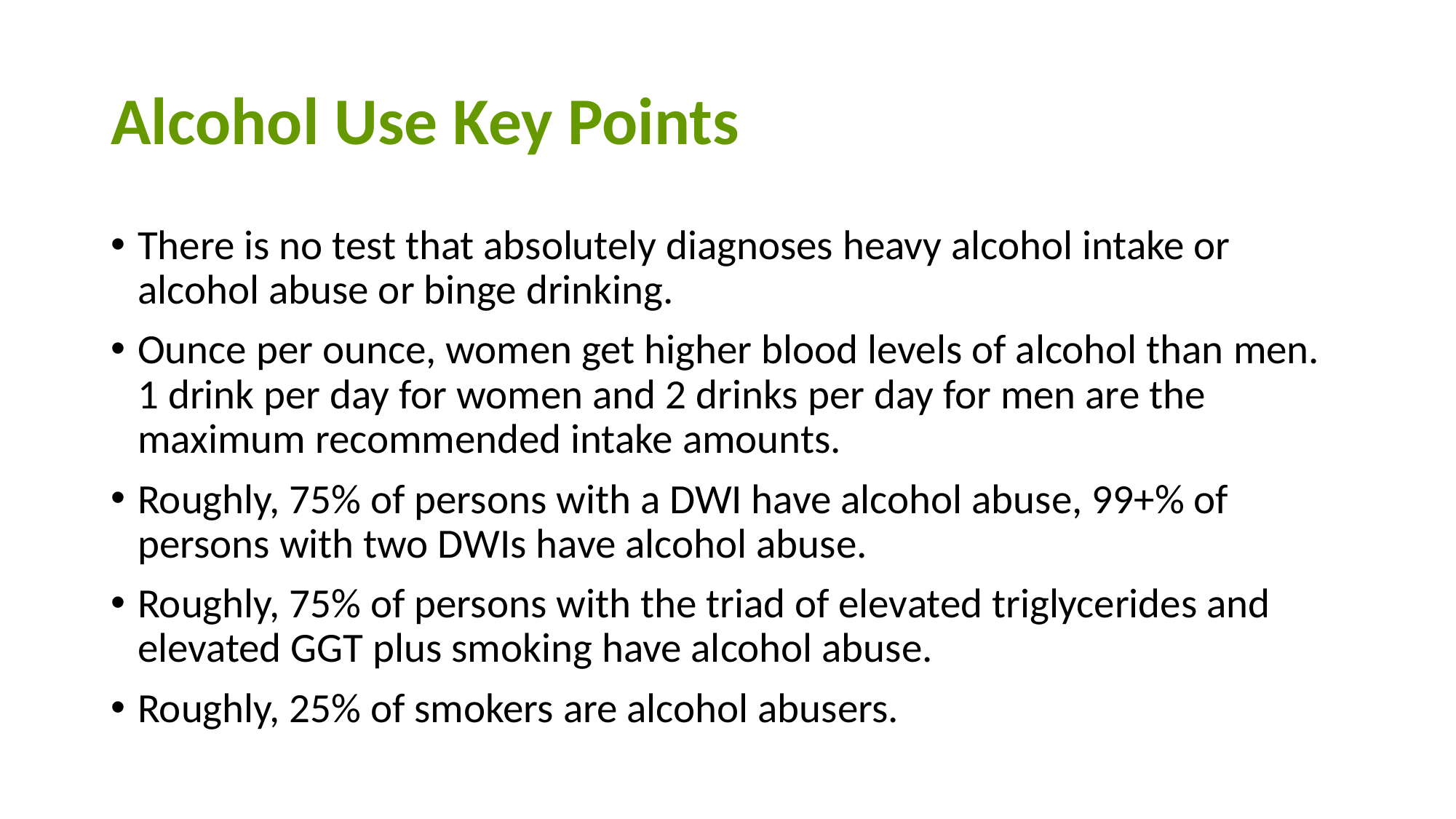

# Alcohol Use Key Points
There is no test that absolutely diagnoses heavy alcohol intake or alcohol abuse or binge drinking.
Ounce per ounce, women get higher blood levels of alcohol than men. 1 drink per day for women and 2 drinks per day for men are the maximum recommended intake amounts.
Roughly, 75% of persons with a DWI have alcohol abuse, 99+% of persons with two DWIs have alcohol abuse.
Roughly, 75% of persons with the triad of elevated triglycerides and elevated GGT plus smoking have alcohol abuse.
Roughly, 25% of smokers are alcohol abusers.